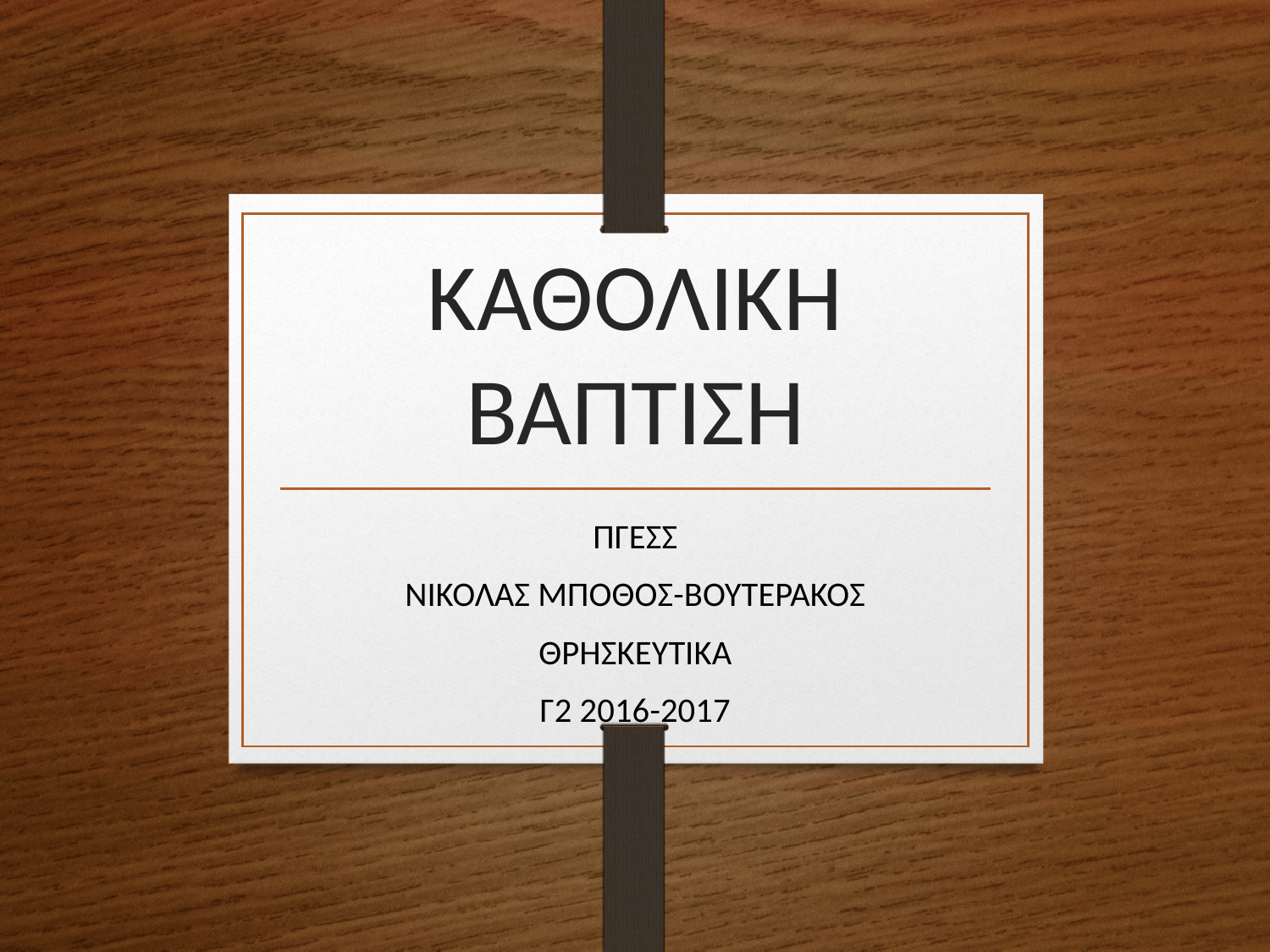

# ΚΑΘΟΛΙΚΗ ΒΑΠΤΙΣΗ
ΠΓΕΣΣ
ΝΙΚΟΛΑΣ ΜΠΟΘΟΣ-ΒΟΥΤΕΡΑΚΟΣ
ΘΡΗΣΚΕΥΤΙΚΑ
Γ2 2016-2017